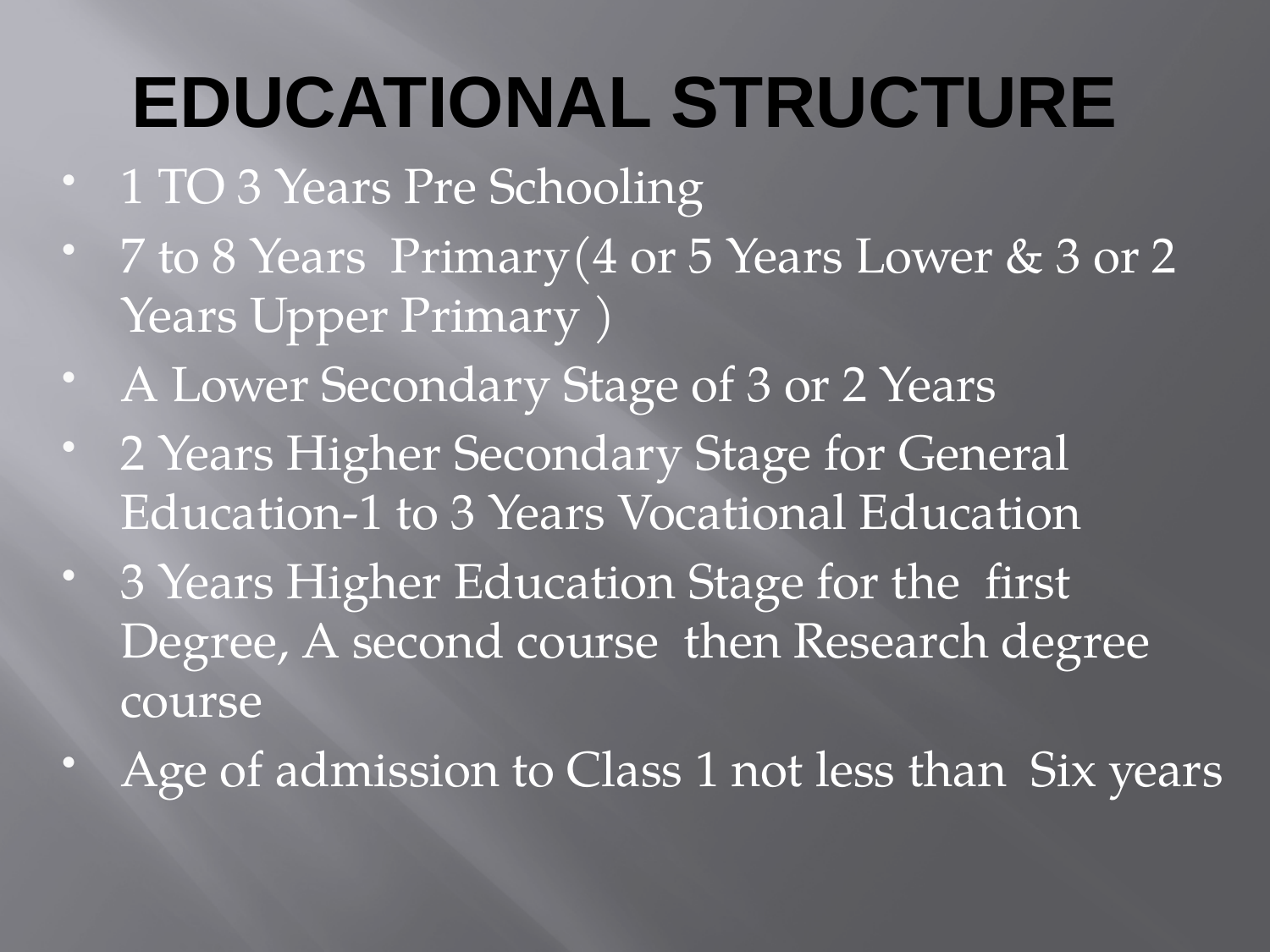

# EDUCATIONAL STRUCTURE
1 TO 3 Years Pre Schooling
7 to 8 Years  Primary(4 or 5 Years Lower & 3 or 2 Years Upper Primary )
A Lower Secondary Stage of 3 or 2 Years
2 Years Higher Secondary Stage for General Education-1 to 3 Years Vocational Education
3 Years Higher Education Stage for the  first Degree, A second course  then Research degree course
Age of admission to Class 1 not less than  Six years